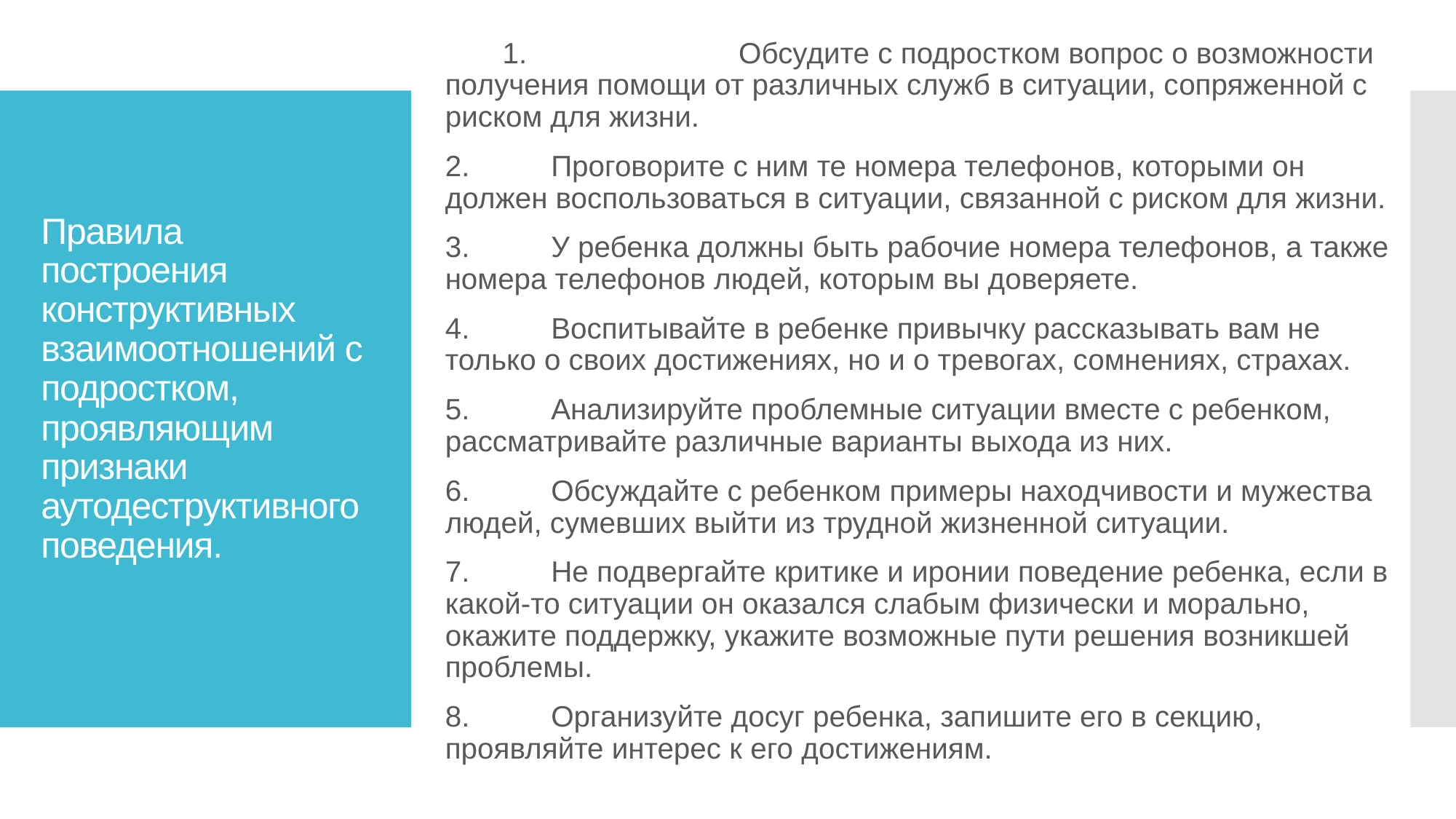

1.                          Обсудите с подростком вопрос о возможности получения помощи от различных служб в ситуации, сопряженной с риском для жизни.
2.	Проговорите с ним те номера телефонов, которыми он должен воспользоваться в ситуации, связанной с риском для жизни.
3.	У ребенка должны быть рабочие номера телефонов, а также номера телефонов людей, которым вы доверяете.
4.	Воспитывайте в ребенке привычку рассказывать вам не только о своих достижениях, но и о тревогах, сомнениях, страхах.
5.	Анализируйте проблемные ситуации вместе с ребенком, рассматривайте различные варианты выхода из них.
6.	Обсуждайте с ребенком примеры находчивости и мужества людей, сумевших выйти из трудной жизненной ситуации.
7.	Не подвергайте критике и иронии поведение ребенка, если в какой-то ситуации он оказался слабым физически и морально, окажите поддержку, укажите возможные пути решения возникшей проблемы.
8.	Организуйте досуг ребенка, запишите его в секцию, проявляйте интерес к его достижениям.

# Правила построения конструктивных взаимоотношений с подростком, проявляющим признаки аутодеструктивного поведения.